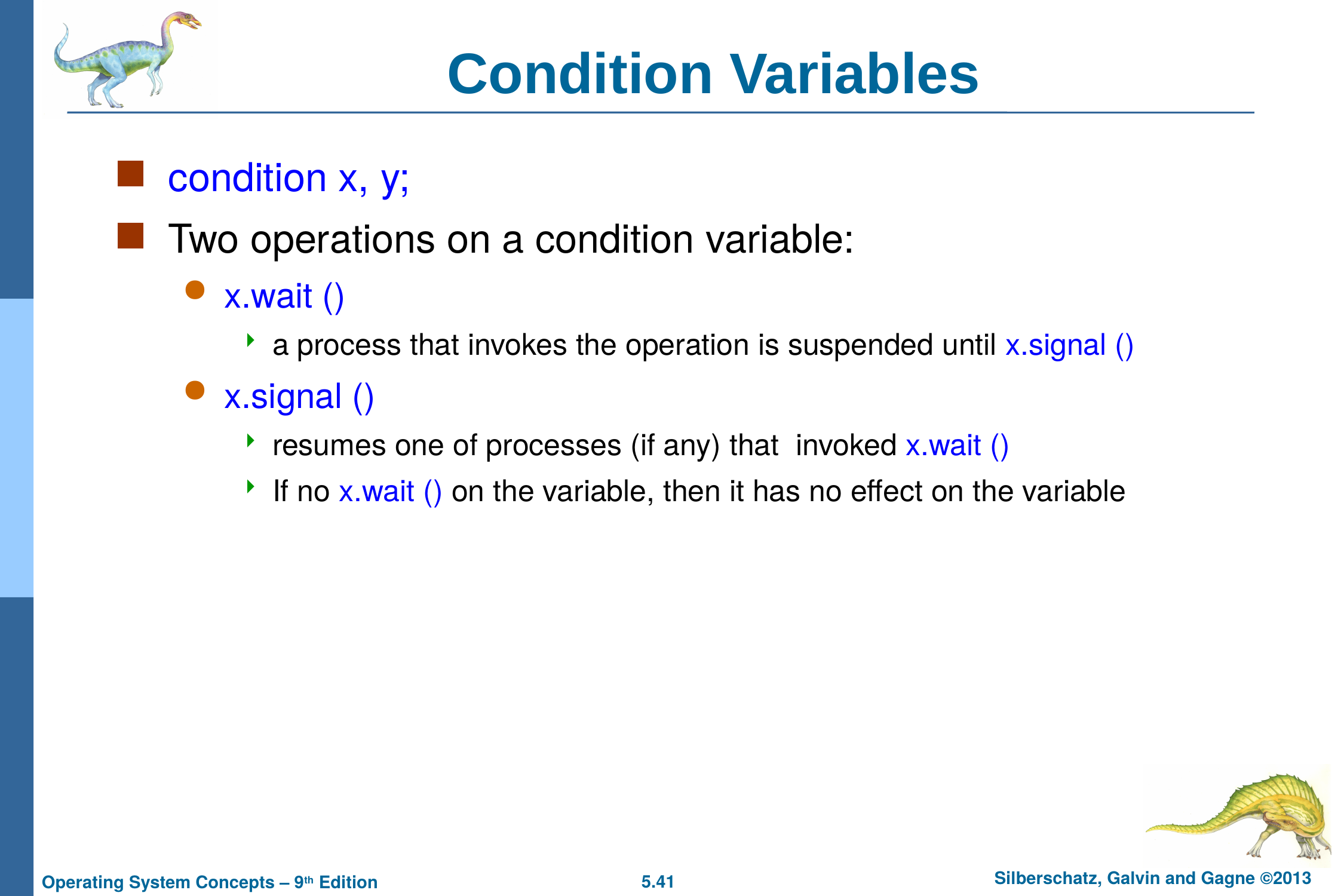

# Condition Variables
condition x, y;
Two operations on a condition variable:
x.wait ()
a process that invokes the operation is suspended until x.signal ()
x.signal ()
resumes one of processes (if any) that  invoked x.wait ()
If no x.wait () on the variable, then it has no effect on the variable